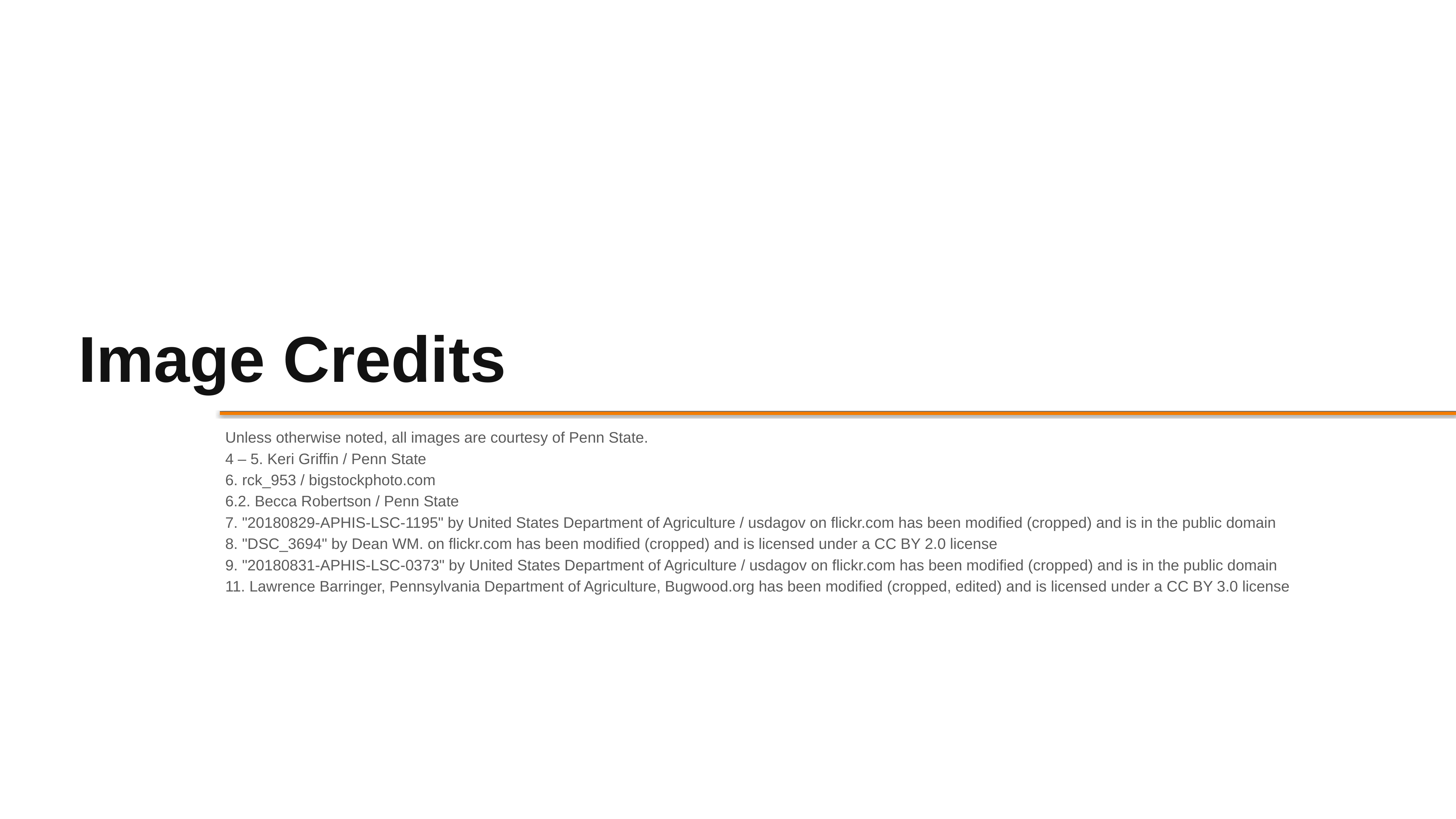

# Image Credits
Unless otherwise noted, all images are courtesy of Penn State.
4 – 5. Keri Griffin / Penn State
6. rck_953 / bigstockphoto.com
6.2. Becca Robertson / Penn State
7. "20180829-APHIS-LSC-1195" by United States Department of Agriculture / usdagov on flickr.com has been modified (cropped) and is in the public domain
8. "DSC_3694" by Dean WM. on flickr.com has been modified (cropped) and is licensed under a CC BY 2.0 license
9. "20180831-APHIS-LSC-0373" by United States Department of Agriculture / usdagov on flickr.com has been modified (cropped) and is in the public domain
11. Lawrence Barringer, Pennsylvania Department of Agriculture, Bugwood.org has been modified (cropped, edited) and is licensed under a CC BY 3.0 license